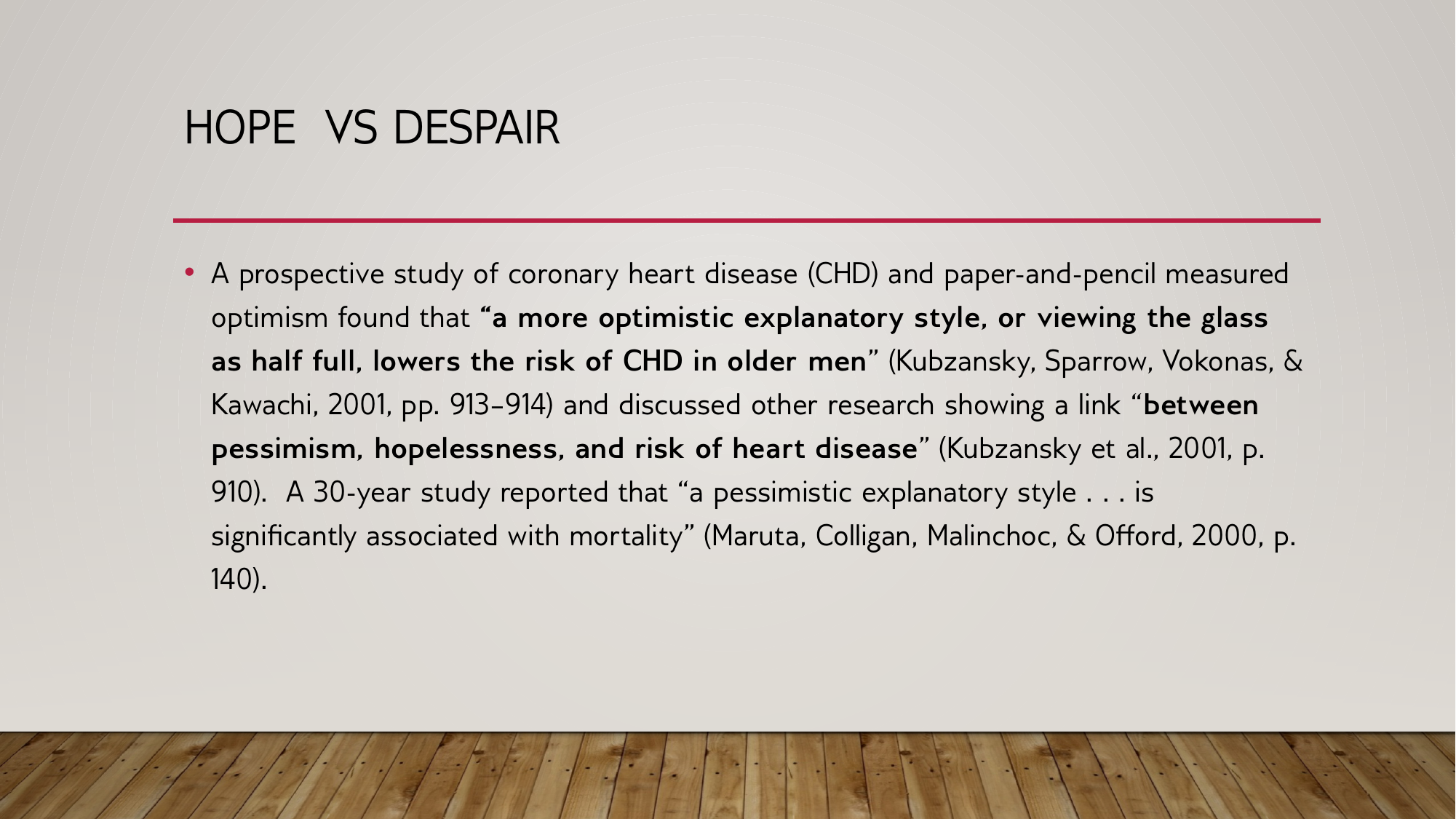

# Hope  vs despair
A prospective study of coronary heart disease (CHD) and paper-and-pencil measured optimism found that “a more optimistic explanatory style, or viewing the glass as half full, lowers the risk of CHD in older men” (Kubzansky, Sparrow, Vokonas, & Kawachi, 2001, pp. 913–914) and discussed other research showing a link “between pessimism, hopelessness, and risk of heart disease” (Kubzansky et al., 2001, p. 910).  A 30-year study reported that “a pessimistic explanatory style . . . is significantly associated with mortality” (Maruta, Colligan, Malinchoc, & Offord, 2000, p. 140).